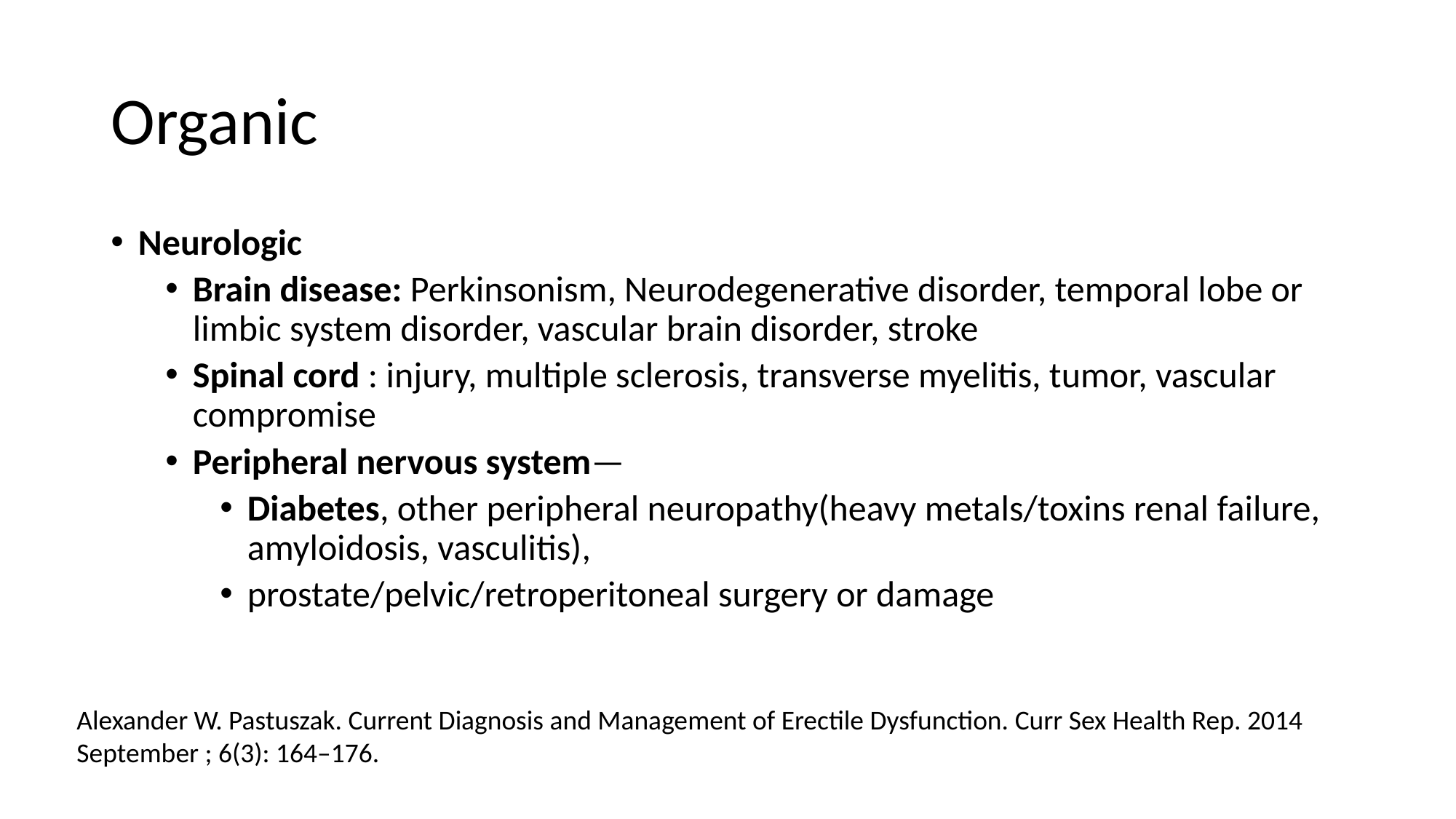

# Organic
Neurologic
Brain disease: Perkinsonism, Neurodegenerative disorder, temporal lobe or limbic system disorder, vascular brain disorder, stroke
Spinal cord : injury, multiple sclerosis, transverse myelitis, tumor, vascular compromise
Peripheral nervous system—
Diabetes, other peripheral neuropathy(heavy metals/toxins renal failure, amyloidosis, vasculitis),
prostate/pelvic/retroperitoneal surgery or damage

Alexander W. Pastuszak. Current Diagnosis and Management of Erectile Dysfunction. Curr Sex Health Rep. 2014 September ; 6(3): 164–176.